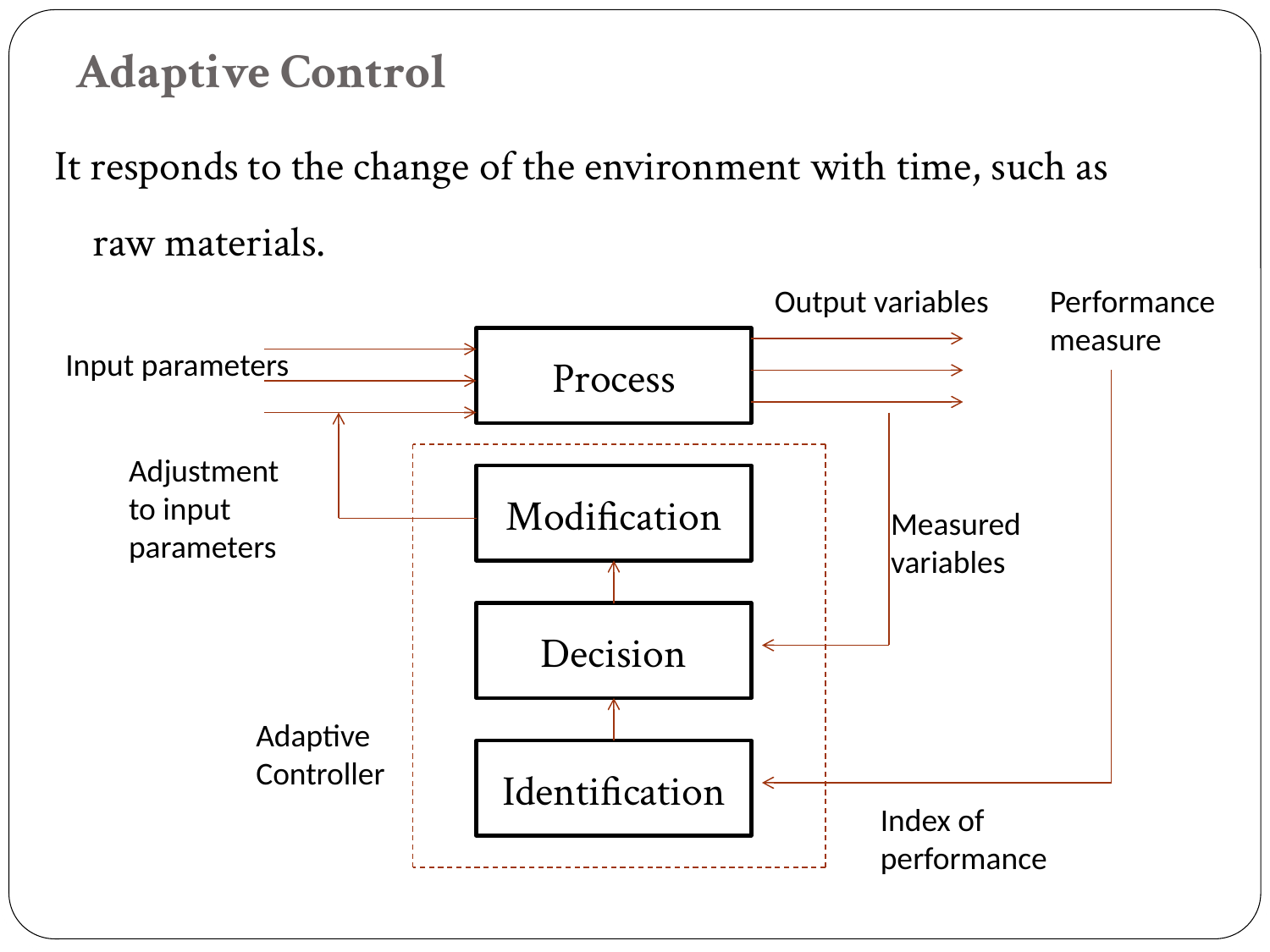

# Adaptive Control
It responds to the change of the environment with time, such as raw materials.

Output variables
Process
Input parameters
Adjustment to input parameters
Modification
Measured variables
Decision
Adaptive Controller
Identification
Index of performance
Performance measure